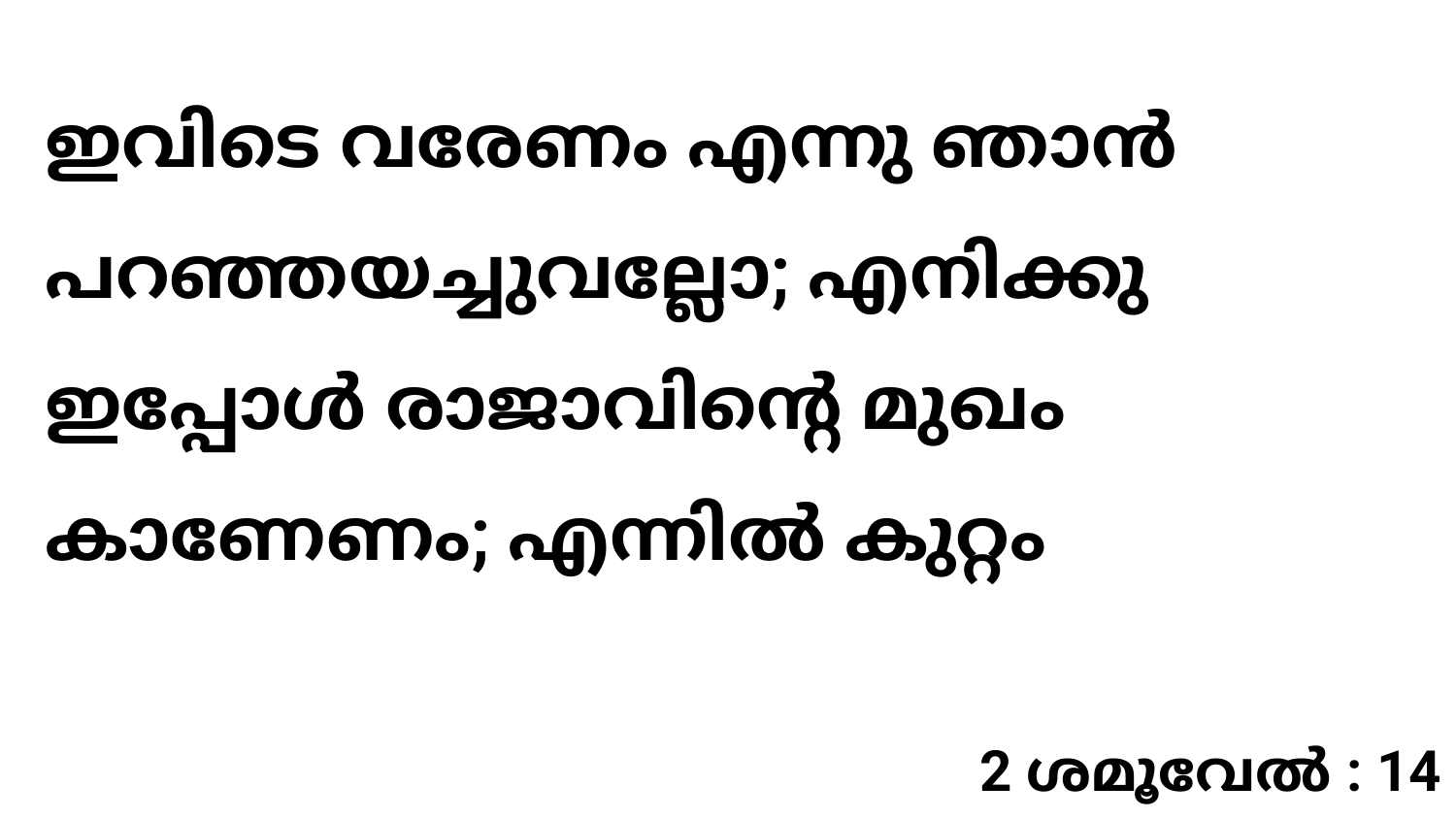

ഇവിടെ വരേണം എന്നു ഞാൻ പറഞ്ഞയച്ചുവല്ലോ; എനിക്കു ഇപ്പോൾ രാജാവിന്റെ മുഖം കാണേണം; എന്നിൽ കുറ്റം
2 ശമൂവേൽ : 14